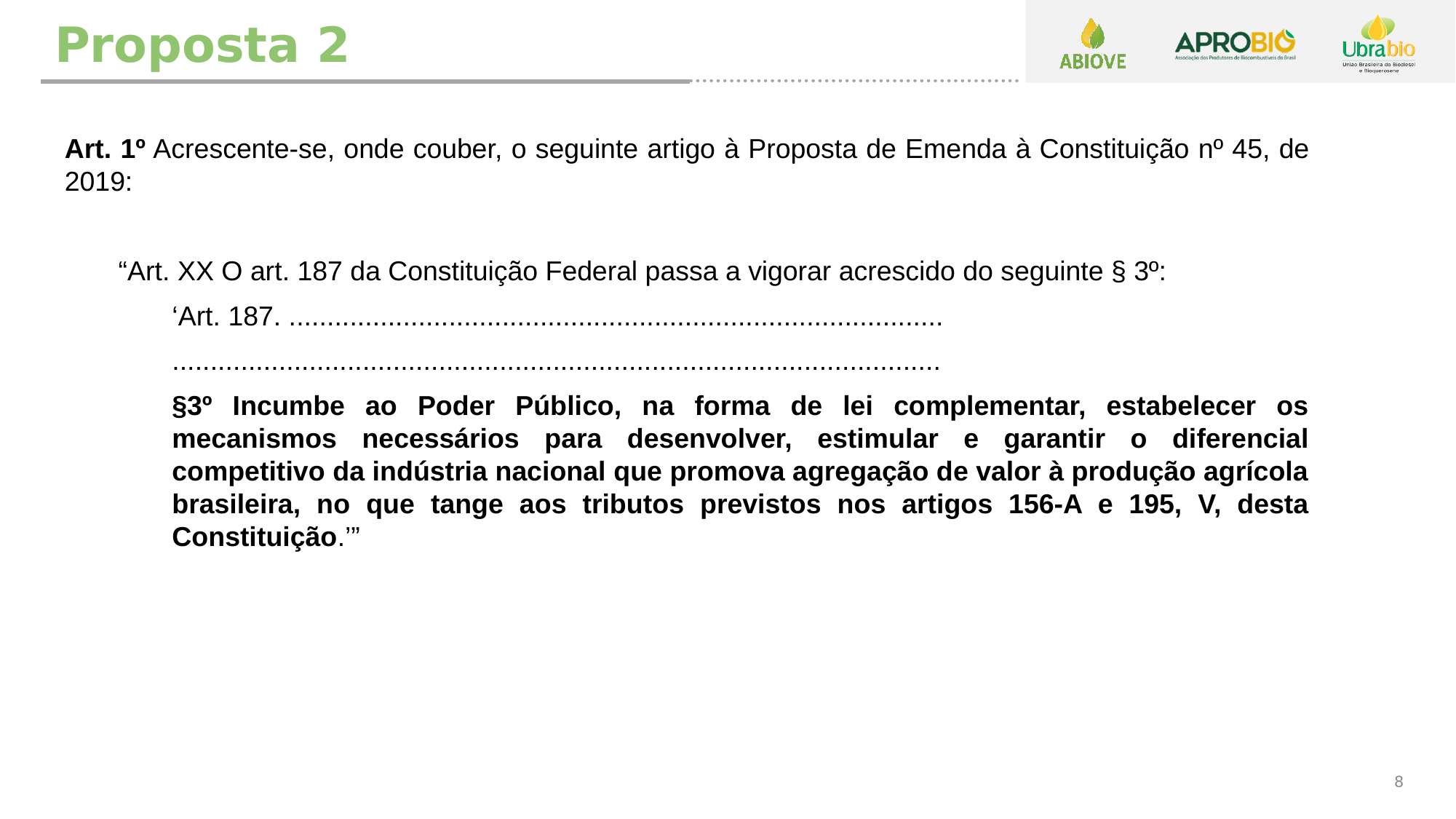

# Proposta 2
Art. 1º Acrescente-se, onde couber, o seguinte artigo à Proposta de Emenda à Constituição nº 45, de 2019:

“Art. XX O art. 187 da Constituição Federal passa a vigorar acrescido do seguinte § 3º:
‘Art. 187. ......................................................................................
.....................................................................................................
§3º Incumbe ao Poder Público, na forma de lei complementar, estabelecer os mecanismos necessários para desenvolver, estimular e garantir o diferencial competitivo da indústria nacional que promova agregação de valor à produção agrícola brasileira, no que tange aos tributos previstos nos artigos 156-A e 195, V, desta Constituição.’”
8